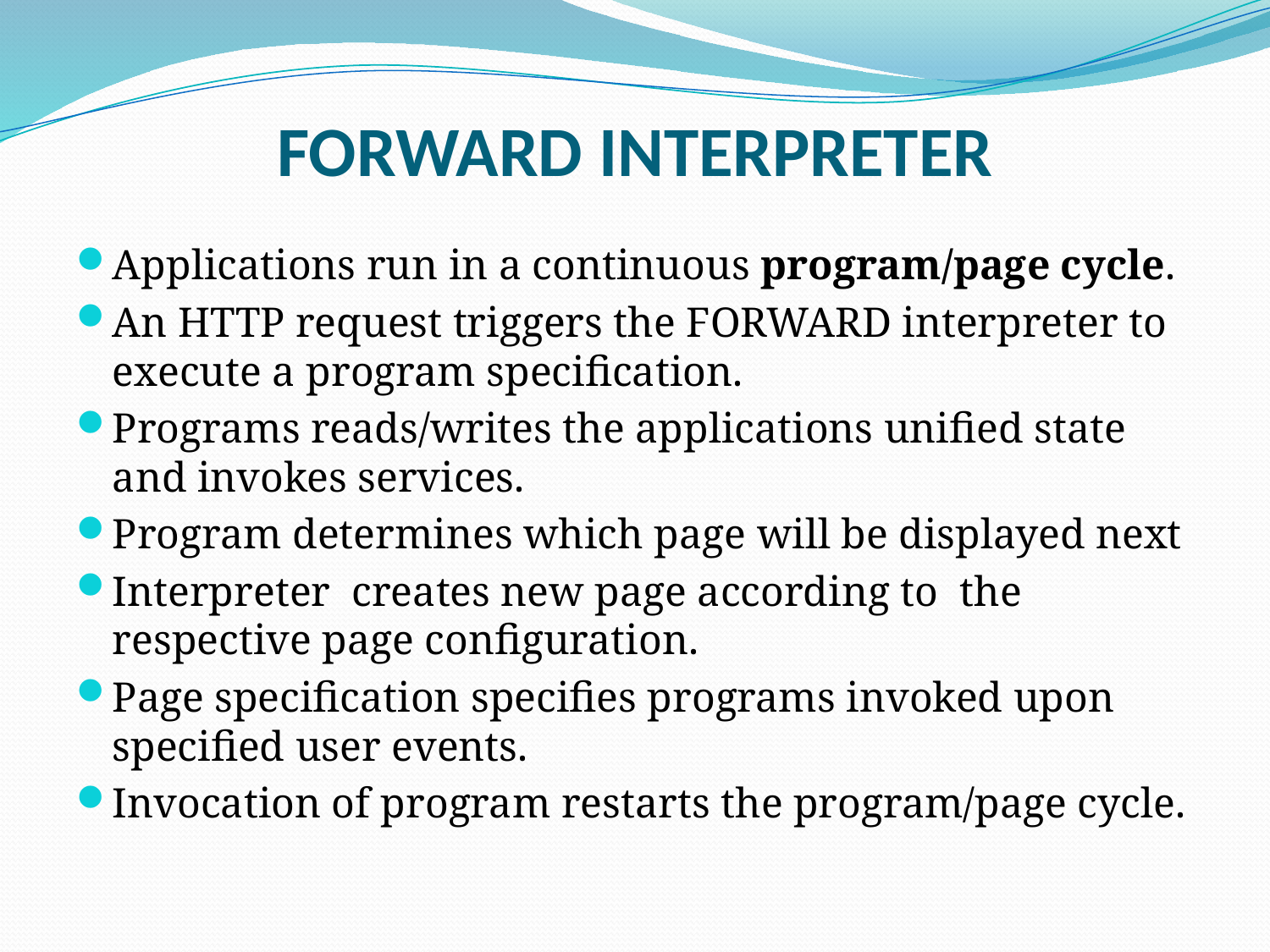

# FORWARD INTERPRETER
Applications run in a continuous program/page cycle.
An HTTP request triggers the FORWARD interpreter to execute a program specification.
Programs reads/writes the applications unified state and invokes services.
Program determines which page will be displayed next
Interpreter  creates new page according to  the respective page configuration.
Page specification specifies programs invoked upon specified user events.
Invocation of program restarts the program/page cycle.